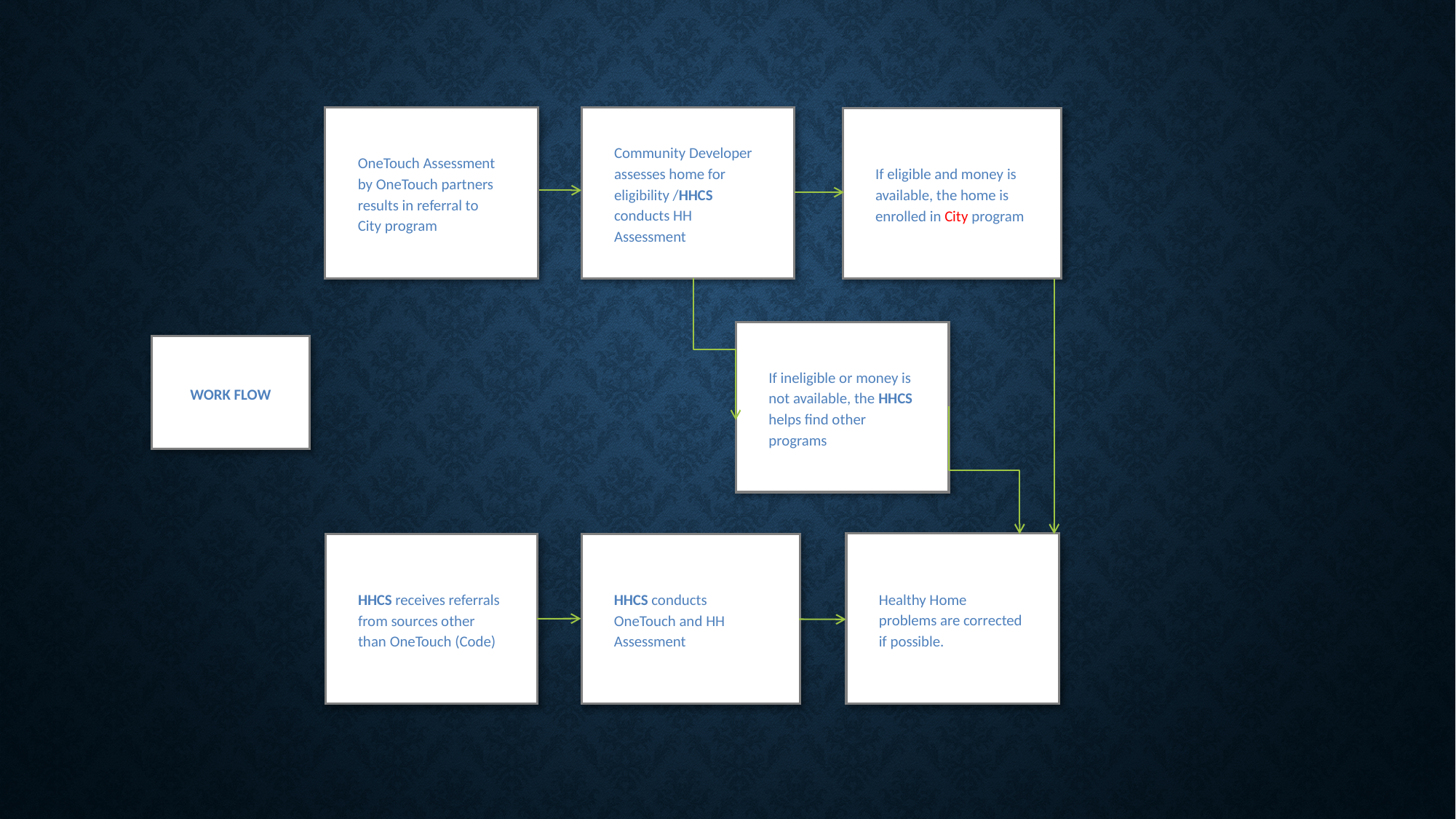

OneTouch Assessment by OneTouch partners results in referral to City program
Community Developer assesses home for eligibility /HHCS conducts HH Assessment
If eligible and money is available, the home is enrolled in City program
If ineligible or money is not available, the HHCS helps find other programs
Work Flow
Healthy Home problems are corrected if possible.
HHCS receives referrals from sources other than OneTouch (Code)
HHCS conducts OneTouch and HH Assessment